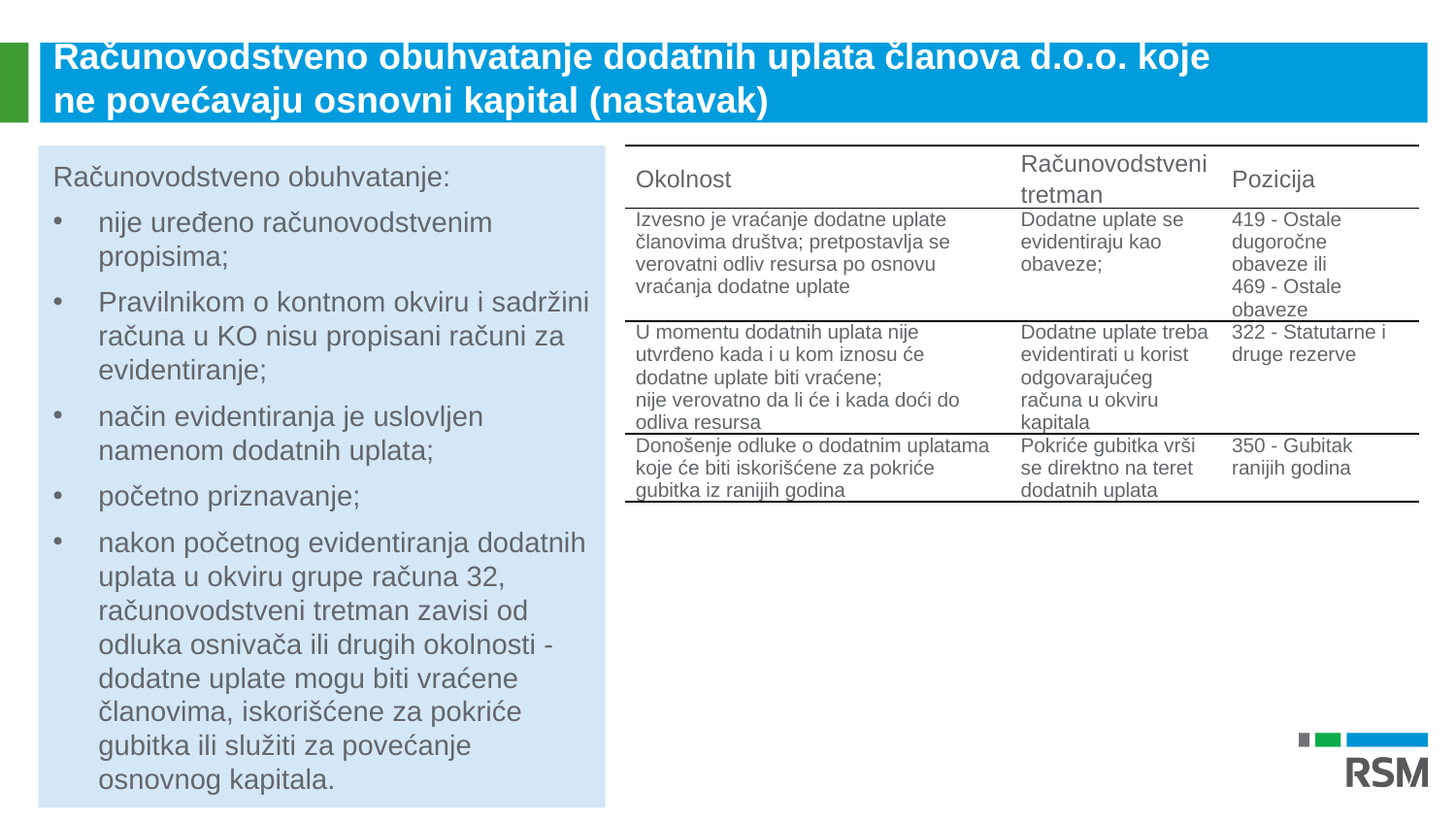

Računovodstveno obuhvatanje dodatnih uplata članova d.o.o. koje                ne povećavaju osnovni kapital (nastavak)

Računovodstveno obuhvatanje:
nije uređeno računovodstvenim propisima;
Pravilnikom o kontnom okviru i sadržini računa u KO nisu propisani računi za evidentiranje;
način evidentiranja je uslovljen namenom dodatnih uplata;
početno priznavanje;
nakon početnog evidentiranja dodatnih uplata u okviru grupe računa 32, računovodstveni tretman zavisi od odluka osnivača ili drugih okolnosti -  dodatne uplate mogu biti vraćene članovima, iskorišćene za pokriće gubitka ili služiti za povećanje osnovnog kapitala.

| Okolnost | Računovodstveni tretman | Pozicija |
| --- | --- | --- |
| Izvesno je vraćanje dodatne uplate članovima društva; pretpostavlja se verovatni odliv resursa po osnovu vraćanja dodatne uplate | Dodatne uplate se evidentiraju kao obaveze; | 419 - Ostale dugoročne obaveze ili 469 - Ostale obaveze |
| U momentu dodatnih uplata nije utvrđeno kada i u kom iznosu će dodatne uplate biti vraćene; nije verovatno da li će i kada doći do odliva resursa | Dodatne uplate treba evidentirati u korist odgovarajućeg računa u okviru kapitala | 322 - Statutarne i druge rezerve |
| Donošenje odluke o dodatnim uplatama koje će biti iskorišćene za pokriće gubitka iz ranijih godina | Pokriće gubitka vrši se direktno na teret dodatnih uplata | 350 - Gubitak ranijih godina |